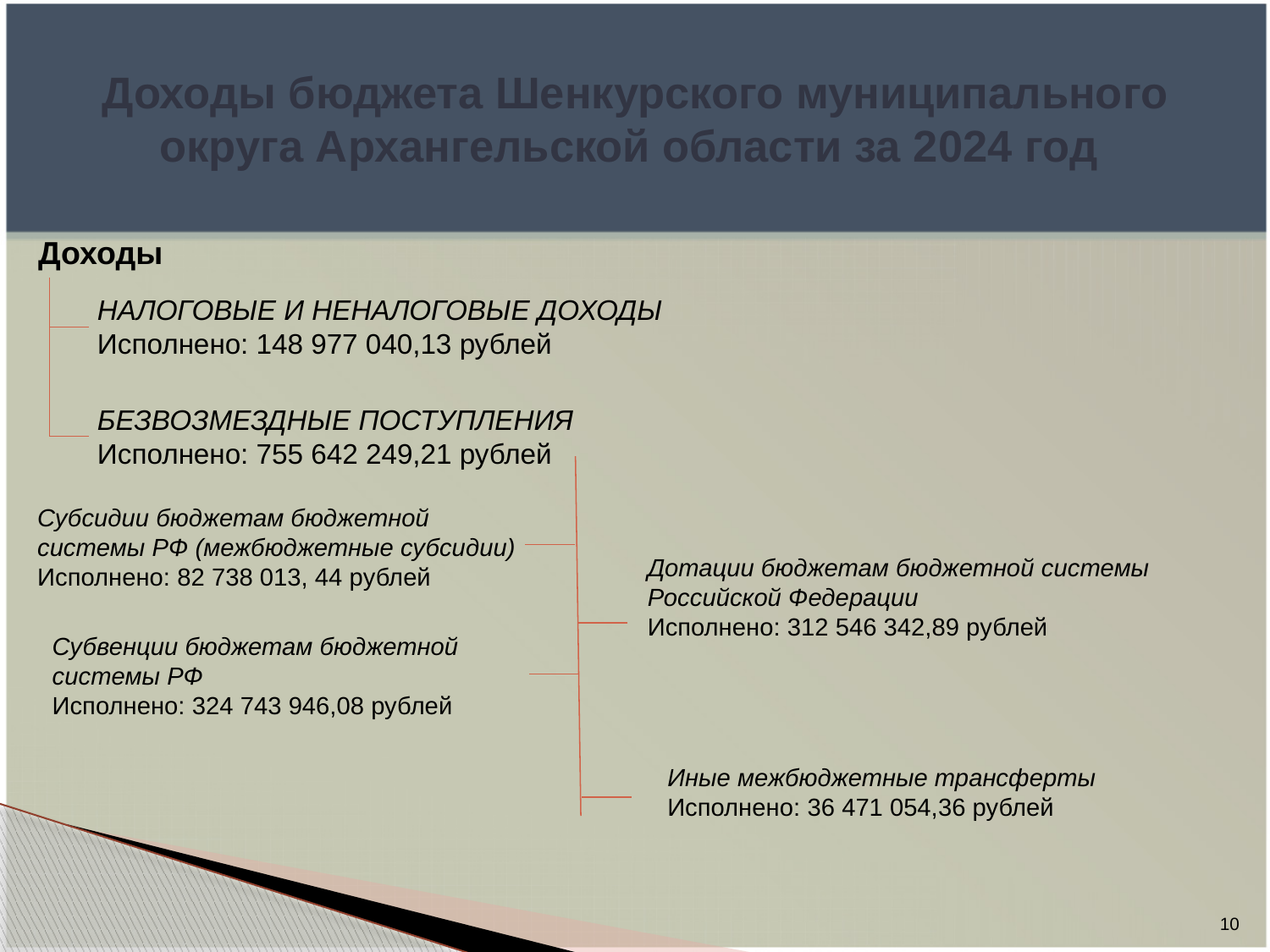

# Доходы бюджета Шенкурского муниципального округа Архангельской области за 2024 год
Доходы
НАЛОГОВЫЕ И НЕНАЛОГОВЫЕ ДОХОДЫ
Исполнено: 148 977 040,13 рублей
БЕЗВОЗМЕЗДНЫЕ ПОСТУПЛЕНИЯ
Исполнено: 755 642 249,21 рублей
Субсидии бюджетам бюджетной системы РФ (межбюджетные субсидии)
Исполнено: 82 738 013, 44 рублей
Дотации бюджетам бюджетной системы Российской Федерации
Исполнено: 312 546 342,89 рублей
Субвенции бюджетам бюджетной системы РФ
Исполнено: 324 743 946,08 рублей
Иные межбюджетные трансферты
Исполнено: 36 471 054,36 рублей
10